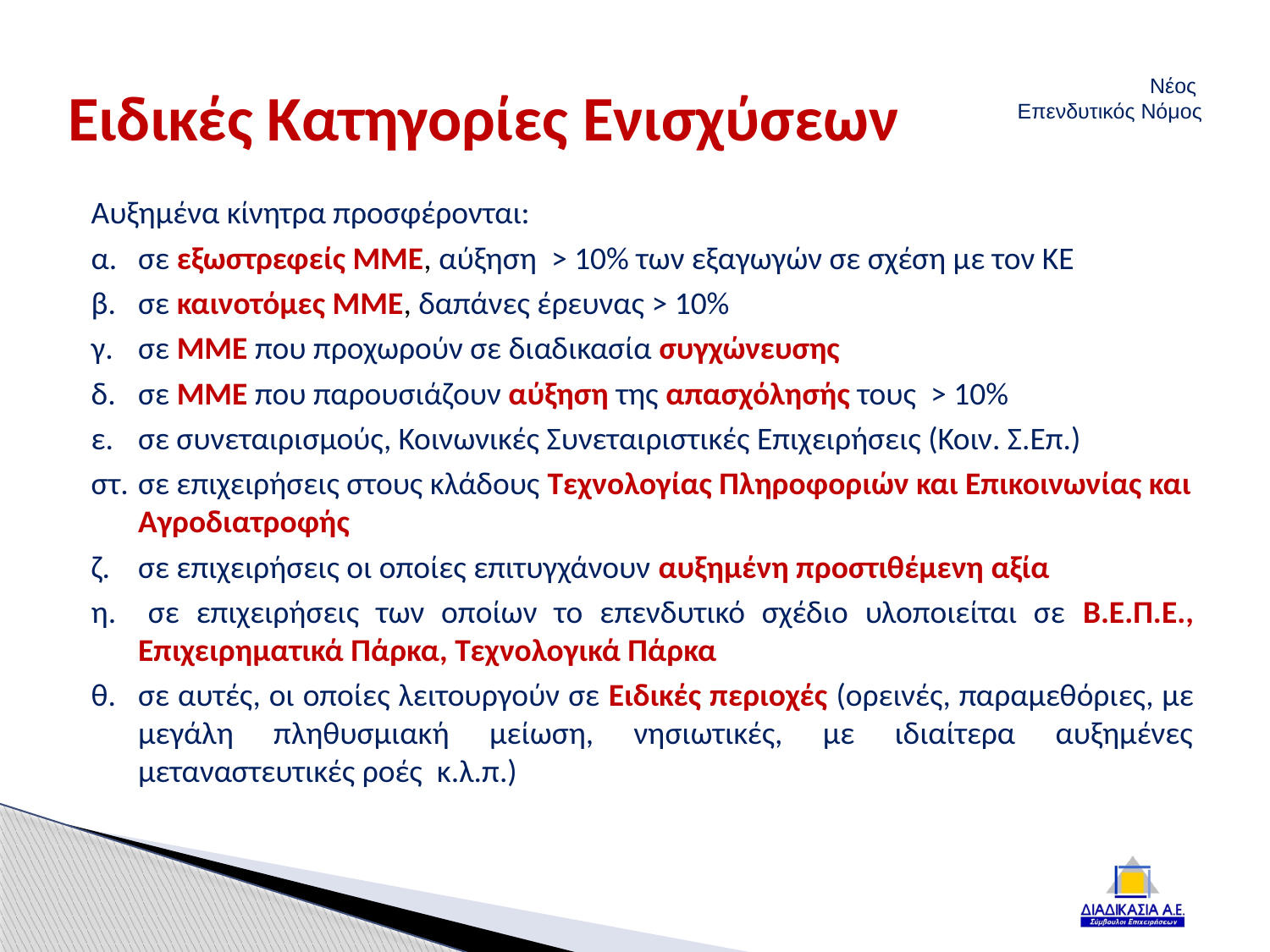

# Ειδικές Κατηγορίες Ενισχύσεων
Νέος
Επενδυτικός Νόμος
Αυξημένα κίνητρα προσφέρονται:
α.	σε εξωστρεφείς ΜΜΕ, αύξηση  > 10% των εξαγωγών σε σχέση με τον ΚΕ
β.	σε καινοτόμες ΜΜΕ, δαπάνες έρευνας > 10%
γ.	σε ΜΜΕ που προχωρούν σε διαδικασία συγχώνευσης
δ.	σε ΜΜΕ που παρουσιάζουν αύξηση της απασχόλησής τους  > 10%
ε.	σε συνεταιρισμούς, Κοινωνικές Συνεταιριστικές Επιχειρήσεις (Κοιν. Σ.Επ.)
στ.	σε επιχειρήσεις στους κλάδους Τεχνολογίας Πληροφοριών και Επικοινωνίας και Αγροδιατροφής
ζ.	σε επιχειρήσεις οι οποίες επιτυγχάνουν αυξημένη προστιθέμενη αξία
η. 	σε επιχειρήσεις των οποίων το επενδυτικό σχέδιο υλοποιείται σε Β.Ε.Π.Ε., Επιχειρηματικά Πάρκα, Τεχνολογικά Πάρκα
θ.	σε αυτές, οι οποίες λειτουργούν σε Ειδικές περιοχές (ορεινές, παραμεθόριες, με μεγάλη πληθυσμιακή μείωση, νησιωτικές, με ιδιαίτερα αυξημένες μεταναστευτικές ροές  κ.λ.π.)